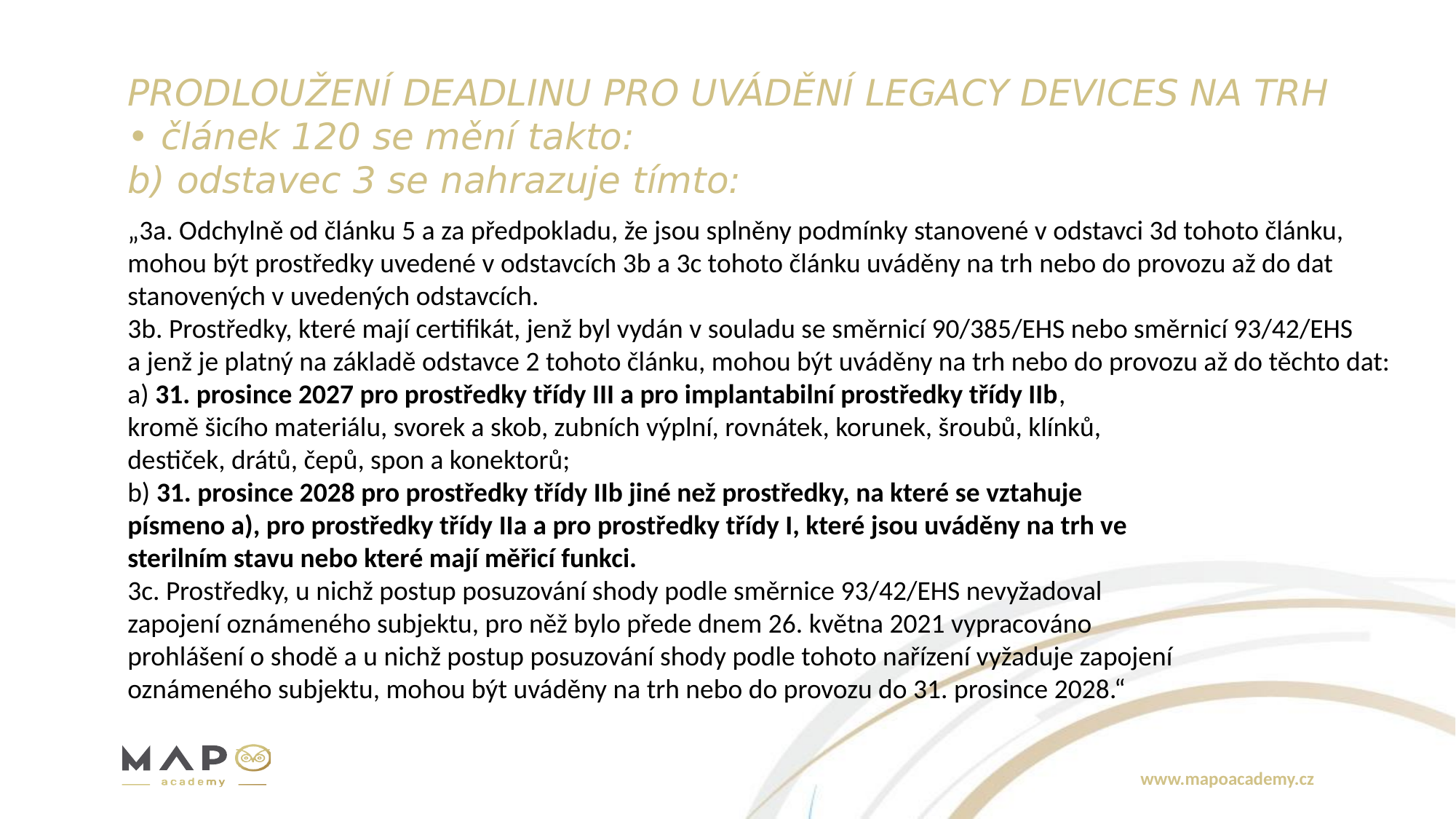

# PRODLOUŽENÍ DEADLINU PRO UVÁDĚNÍ LEGACY DEVICES NA TRH • článek 120 se mění takto: b) odstavec 3 se nahrazuje tímto:
„3a. Odchylně od článku 5 a za předpokladu, že jsou splněny podmínky stanovené v odstavci 3d tohoto článku,
mohou být prostředky uvedené v odstavcích 3b a 3c tohoto článku uváděny na trh nebo do provozu až do dat
stanovených v uvedených odstavcích.
3b. Prostředky, které mají certifikát, jenž byl vydán v souladu se směrnicí 90/385/EHS nebo směrnicí 93/42/EHS
a jenž je platný na základě odstavce 2 tohoto článku, mohou být uváděny na trh nebo do provozu až do těchto dat:
a) 31. prosince 2027 pro prostředky třídy III a pro implantabilní prostředky třídy IIb,
kromě šicího materiálu, svorek a skob, zubních výplní, rovnátek, korunek, šroubů, klínků,
destiček, drátů, čepů, spon a konektorů;
b) 31. prosince 2028 pro prostředky třídy IIb jiné než prostředky, na které se vztahuje
písmeno a), pro prostředky třídy IIa a pro prostředky třídy I, které jsou uváděny na trh ve
sterilním stavu nebo které mají měřicí funkci.
3c. Prostředky, u nichž postup posuzování shody podle směrnice 93/42/EHS nevyžadoval
zapojení oznámeného subjektu, pro něž bylo přede dnem 26. května 2021 vypracováno
prohlášení o shodě a u nichž postup posuzování shody podle tohoto nařízení vyžaduje zapojení
oznámeného subjektu, mohou být uváděny na trh nebo do provozu do 31. prosince 2028.“